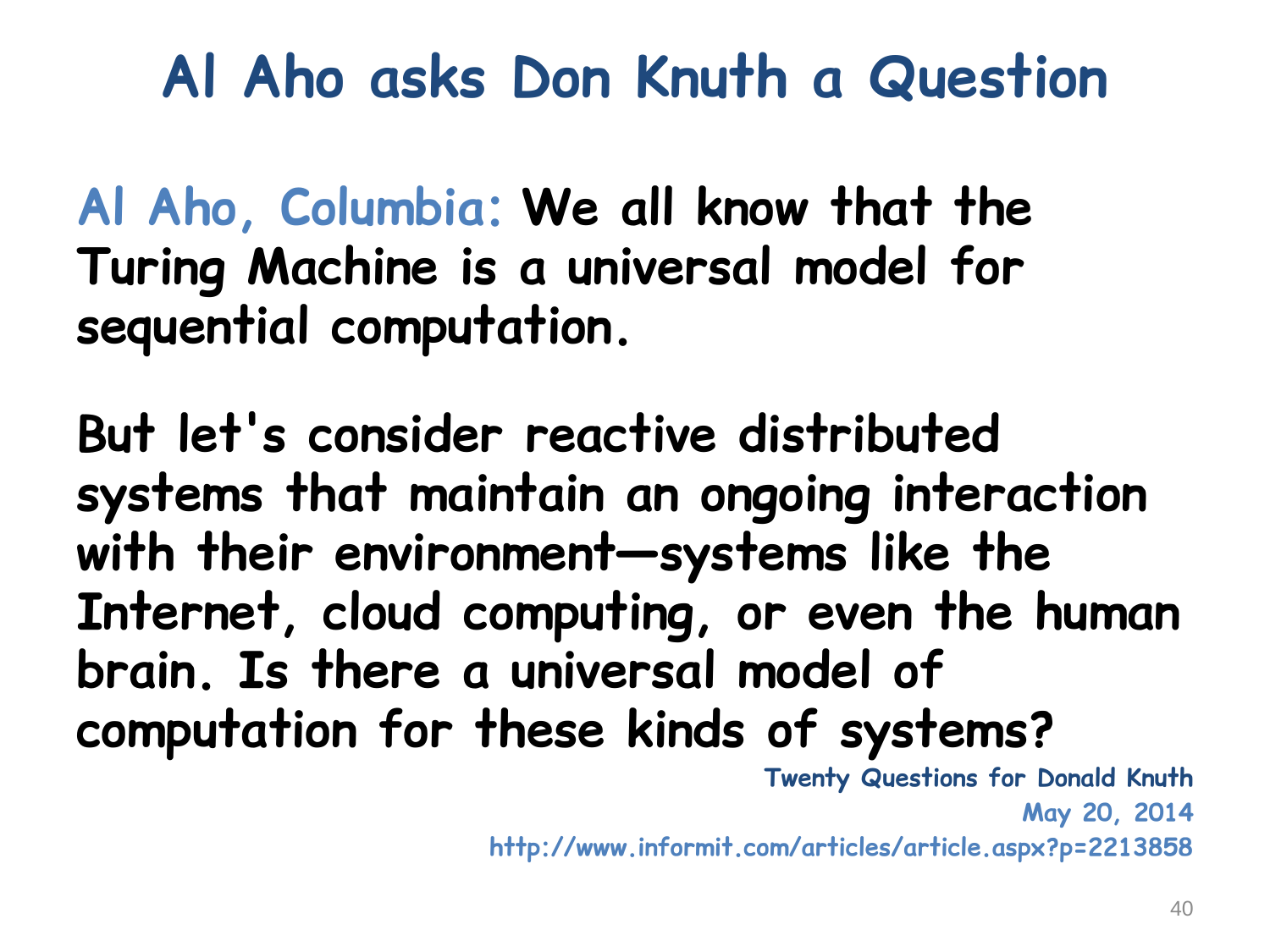

# Al Aho asks Don Knuth a Question
Al Aho, Columbia: We all know that the Turing Machine is a universal model for sequential computation.

But let's consider reactive distributed systems that maintain an ongoing interaction with their environment—systems like the Internet, cloud computing, or even the human brain. Is there a universal model of computation for these kinds of systems?
Twenty Questions for Donald Knuth
May 20, 2014
http://www.informit.com/articles/article.aspx?p=2213858

40